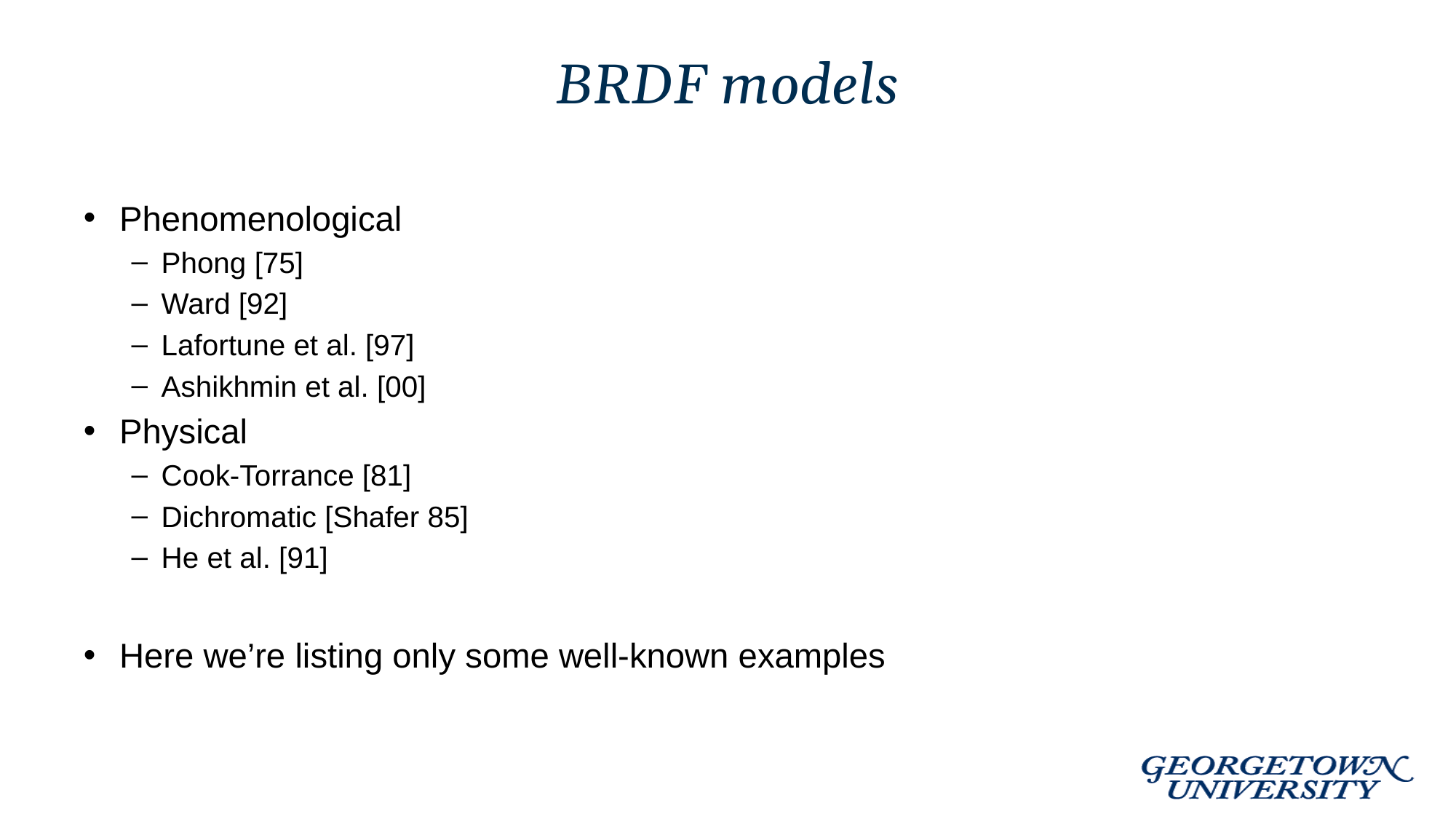

# BRDF models
Phenomenological
Phong [75]
Ward [92]
Lafortune et al. [97]
Ashikhmin et al. [00]
Physical
Cook-Torrance [81]
Dichromatic [Shafer 85]
He et al. [91]

Here we’re listing only some well-known examples